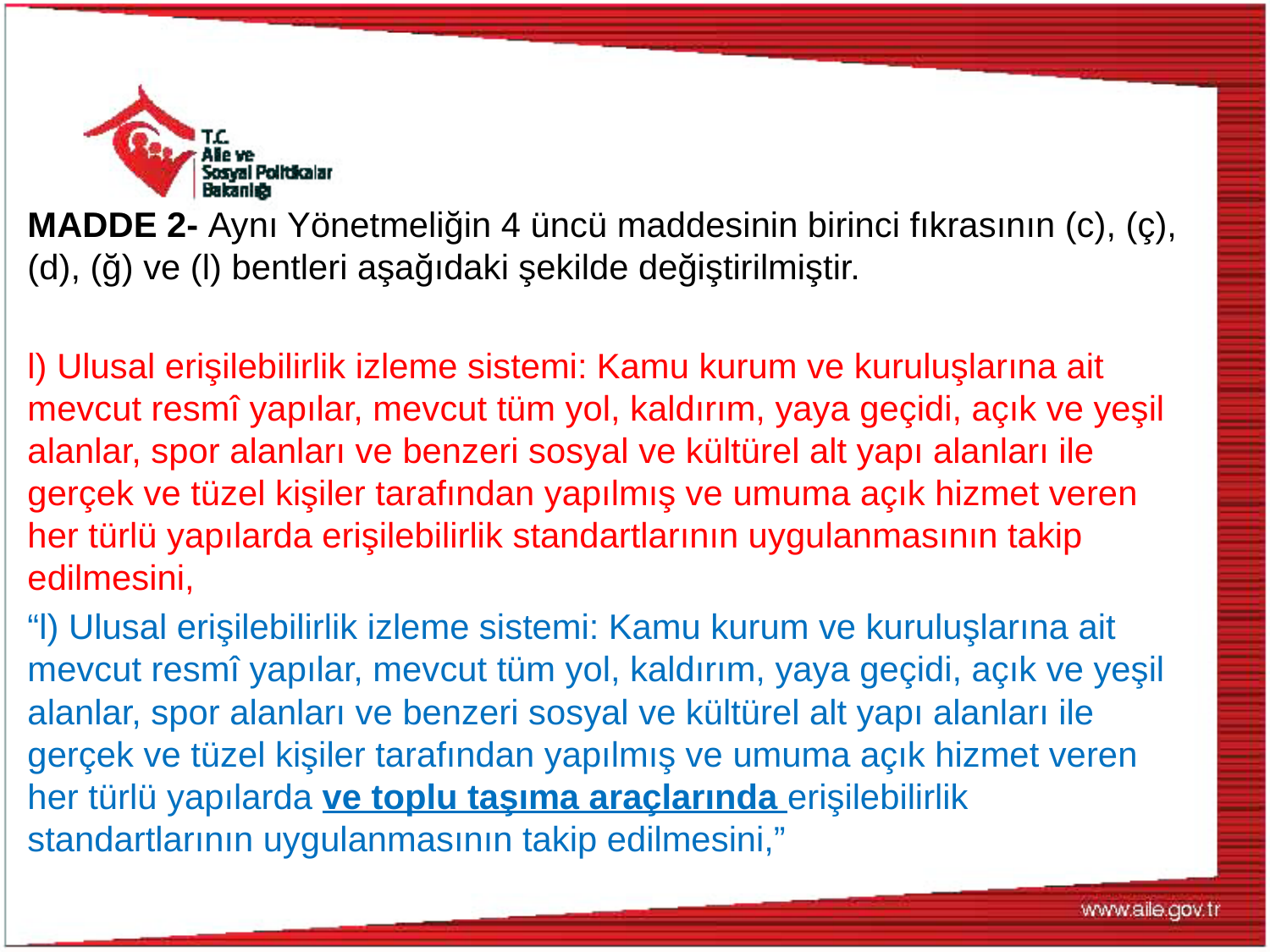

MADDE 2- Aynı Yönetmeliğin 4 üncü maddesinin birinci fıkrasının (c), (ç), (d), (ğ) ve (l) bentleri aşağıdaki şekilde değiştirilmiştir.

l) Ulusal erişilebilirlik izleme sistemi: Kamu kurum ve kuruluşlarına ait mevcut resmî yapılar, mevcut tüm yol, kaldırım, yaya geçidi, açık ve yeşil alanlar, spor alanları ve benzeri sosyal ve kültürel alt yapı alanları ile gerçek ve tüzel kişiler tarafından yapılmış ve umuma açık hizmet veren her türlü yapılarda erişilebilirlik standartlarının uygulanmasının takip edilmesini,
“l) Ulusal erişilebilirlik izleme sistemi: Kamu kurum ve kuruluşlarına ait mevcut resmî yapılar, mevcut tüm yol, kaldırım, yaya geçidi, açık ve yeşil alanlar, spor alanları ve benzeri sosyal ve kültürel alt yapı alanları ile gerçek ve tüzel kişiler tarafından yapılmış ve umuma açık hizmet veren her türlü yapılarda ve toplu taşıma araçlarında erişilebilirlik standartlarının uygulanmasının takip edilmesini,”